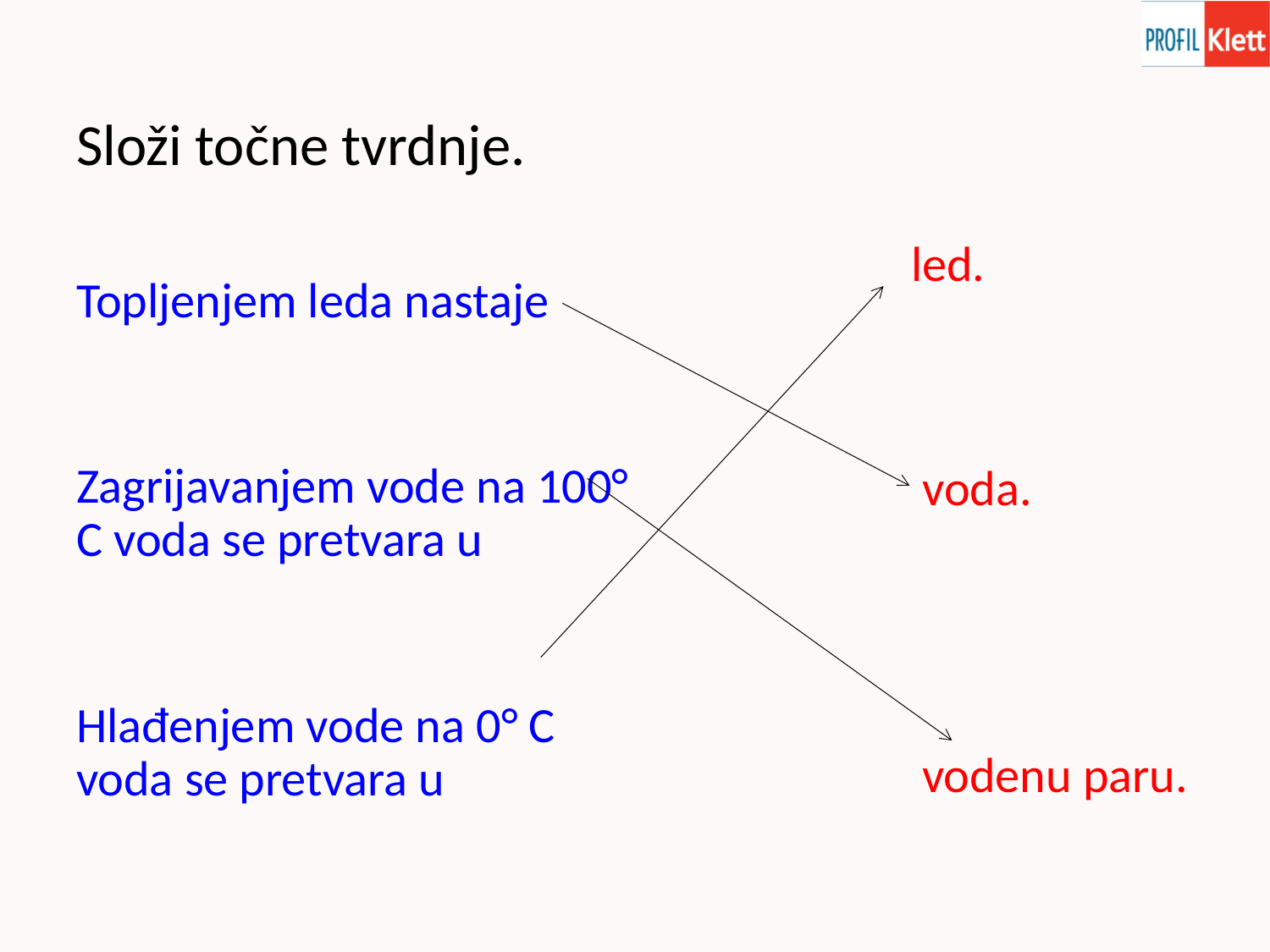

# Složi točne tvrdnje.

Topljenjem leda nastaje

Zagrijavanjem vode na 100° C voda se pretvara u

Hlađenjem vode na 0° C voda se pretvara u
   led.
voda.
vodenu paru.